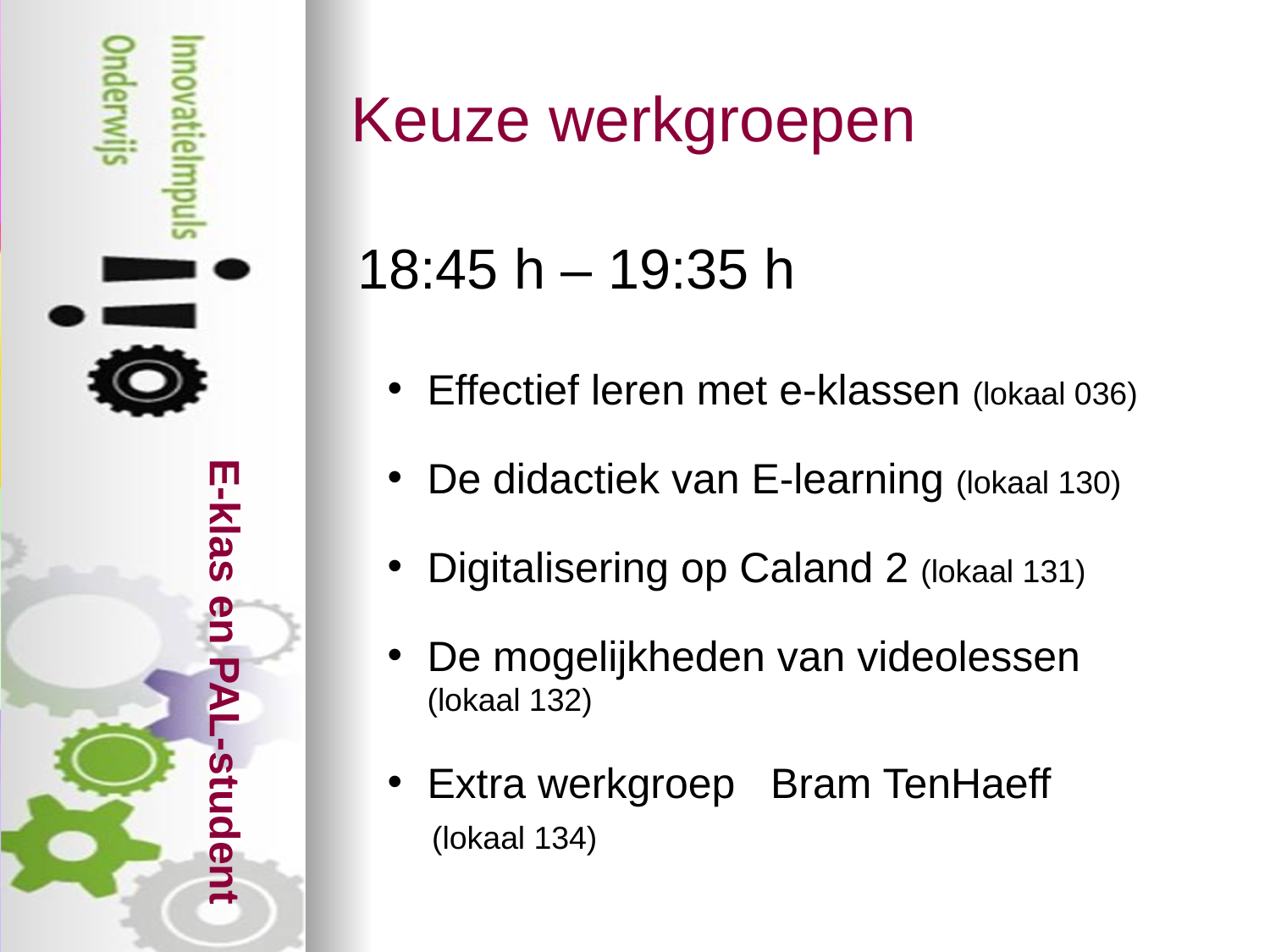

# Keuze werkgroepen
18:45 h – 19:35 h

Effectief leren met e-klassen (lokaal 036)

De didactiek van E-learning (lokaal 130)

Digitalisering op Caland 2 (lokaal 131)

De mogelijkheden van videolessen (lokaal 132)

Extra werkgroep   Bram TenHaeff
    (lokaal 134)